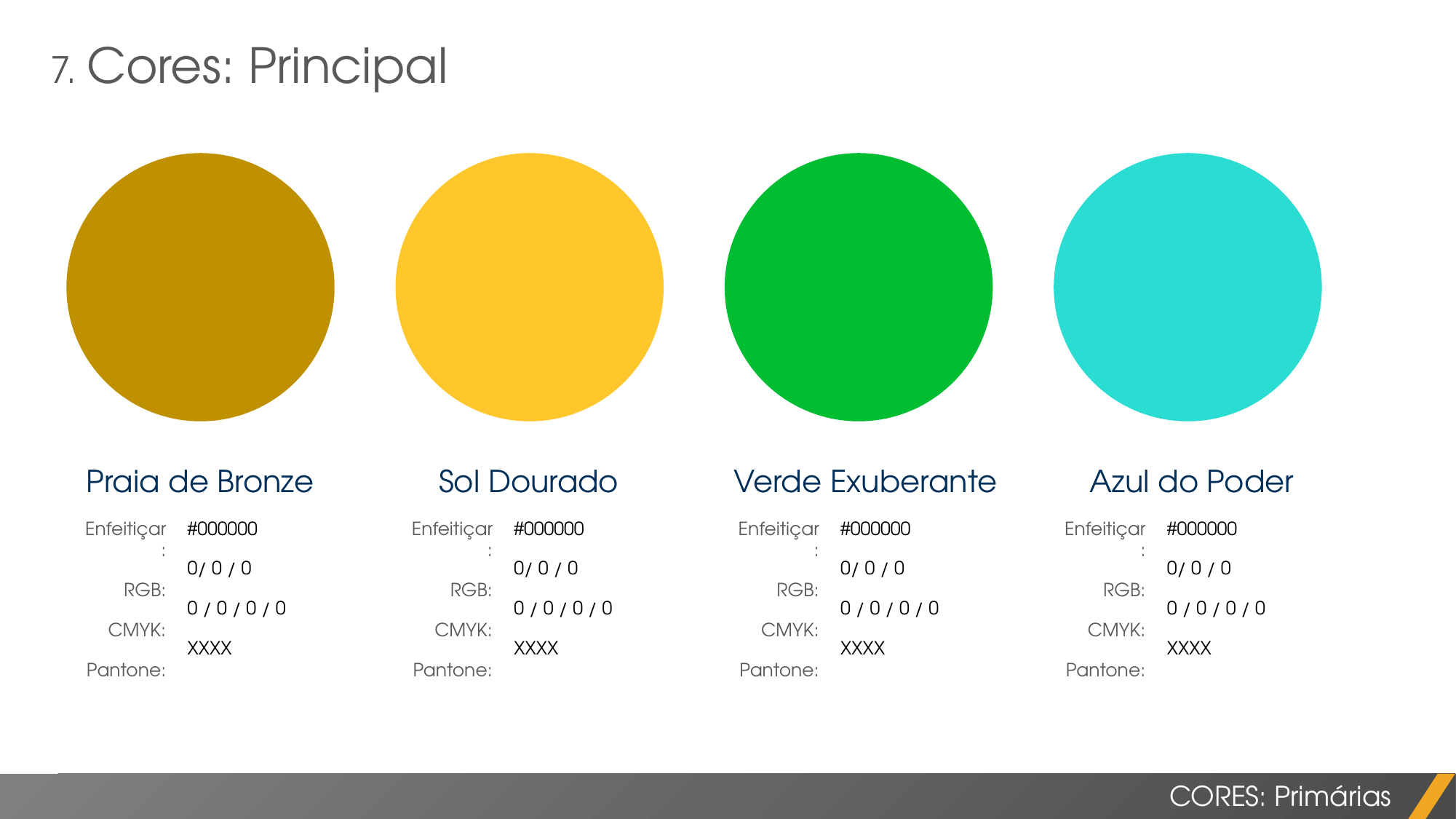

7. Cores: Principal

Praia de Bronze
Sol Dourado
Verde Exuberante
Azul do Poder
Enfeitiçar:
RGB:
CMYK:
Pantone:
#000000
0/ 0 / 0
0 / 0 / 0 / 0
XXXX
Enfeitiçar:
RGB:
CMYK:
Pantone:
#000000
0/ 0 / 0
0 / 0 / 0 / 0
XXXX
Enfeitiçar:
RGB:
CMYK:
Pantone:
#000000
0/ 0 / 0
0 / 0 / 0 / 0
XXXX
Enfeitiçar:
RGB:
CMYK:
Pantone:
#000000
0/ 0 / 0
0 / 0 / 0 / 0
XXXX
CORES: Primárias
RELATÓRIO DO PROJETO